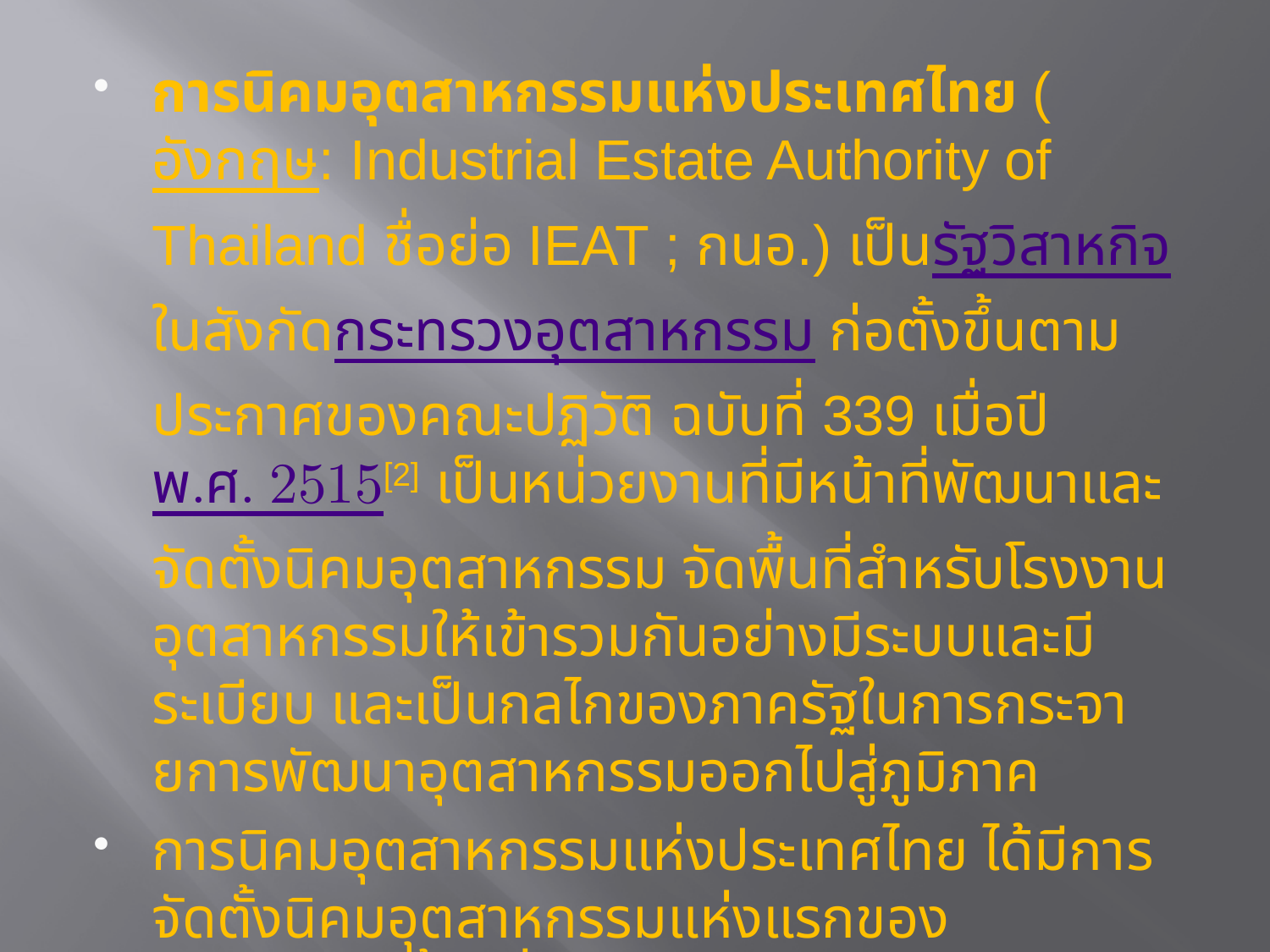

การนิคมอุตสาหกรรมแห่งประเทศไทย (อังกฤษ: Industrial Estate Authority of Thailand ชื่อย่อ IEAT ; กนอ.) เป็นรัฐวิสาหกิจในสังกัดกระทรวงอุตสาหกรรม ก่อตั้งขึ้นตามประกาศของคณะปฏิวัติ ฉบับที่ 339 เมื่อปี พ.ศ. 2515[2] เป็นหน่วยงานที่มีหน้าที่พัฒนาและจัดตั้งนิคมอุตสาหกรรม จัดพื้นที่สำหรับโรงงานอุตสาหกรรมให้เข้ารวมกันอย่างมีระบบและมีระเบียบ และเป็นกลไกของภาครัฐในการกระจายการพัฒนาอุตสาหกรรมออกไปสู่ภูมิภาค
การนิคมอุตสาหกรรมแห่งประเทศไทย ได้มีการจัดตั้งนิคมอุตสาหกรรมแห่งแรกของประเทศไทยขึ้น เมื่อปี พ.ศ. 2516 คือ นิคมอุตสาหกรรมบางชัน ครอบคลุมเขตมีนบุรี และเขตบางกะปิ[3]